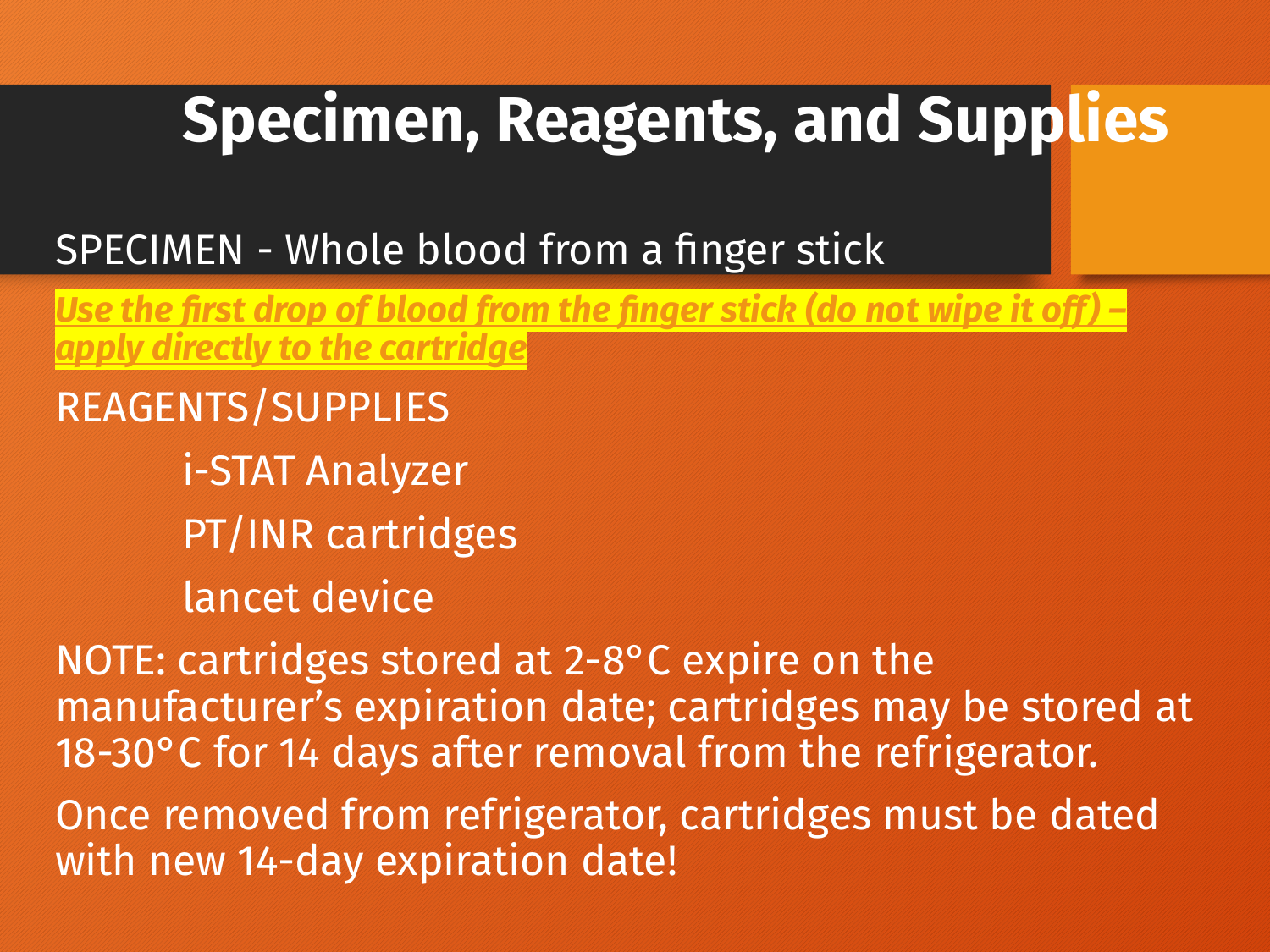

# Specimen, Reagents, and Supplies
SPECIMEN - Whole blood from a finger stick
Use the first drop of blood from the finger stick (do not wipe it off) – apply directly to the cartridge
REAGENTS/SUPPLIES
	i-STAT Analyzer
	PT/INR cartridges
	lancet device
NOTE: cartridges stored at 2-8°C expire on the manufacturer’s expiration date; cartridges may be stored at 18-30°C for 14 days after removal from the refrigerator.
Once removed from refrigerator, cartridges must be dated with new 14-day expiration date!